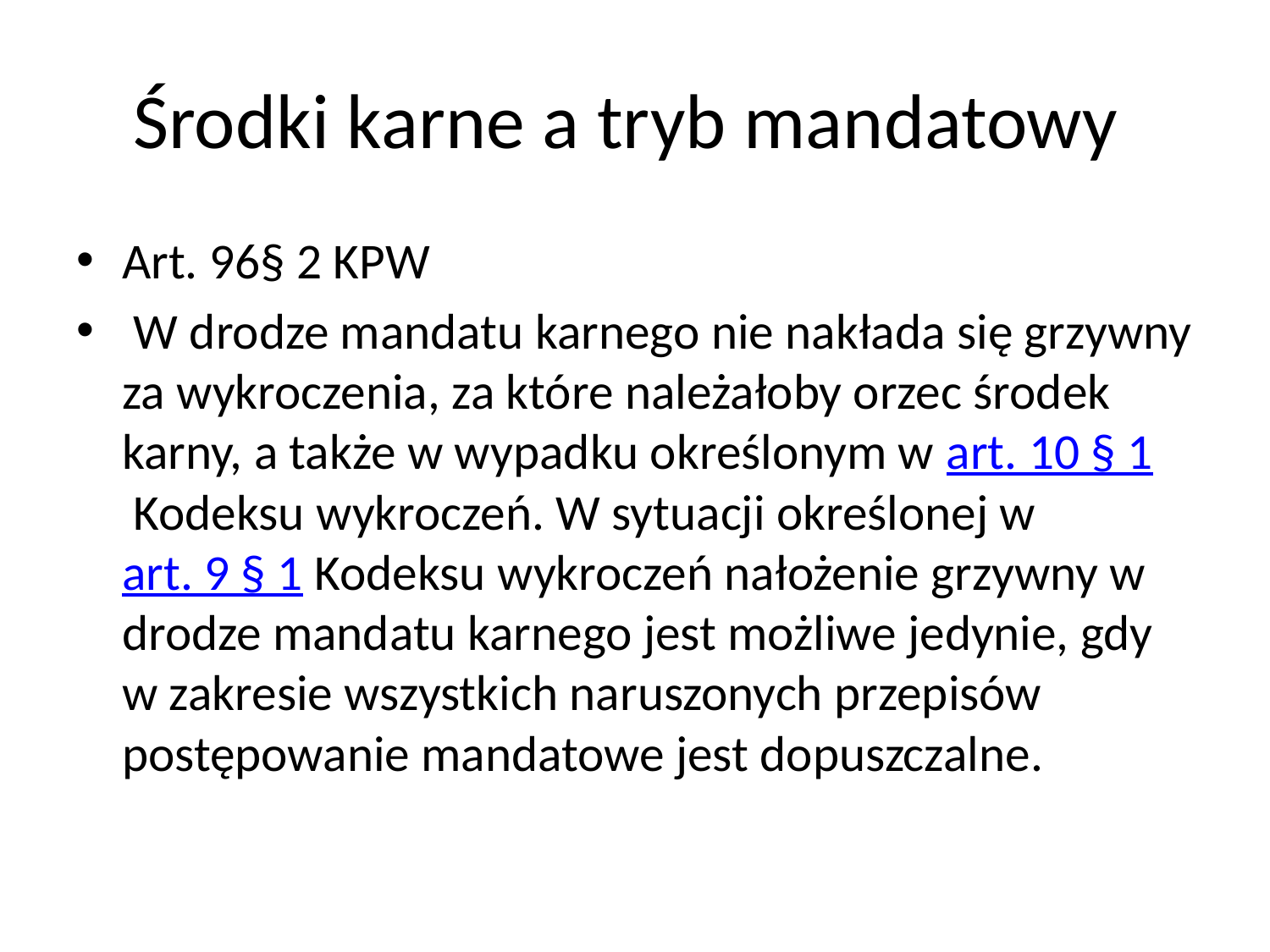

# Środki karne a tryb mandatowy
Art. 96§ 2 KPW
 W drodze mandatu karnego nie nakłada się grzywny za wykroczenia, za które należałoby orzec środek karny, a także w wypadku określonym w art. 10 § 1 Kodeksu wykroczeń. W sytuacji określonej w art. 9 § 1 Kodeksu wykroczeń nałożenie grzywny w drodze mandatu karnego jest możliwe jedynie, gdy w zakresie wszystkich naruszonych przepisów postępowanie mandatowe jest dopuszczalne.